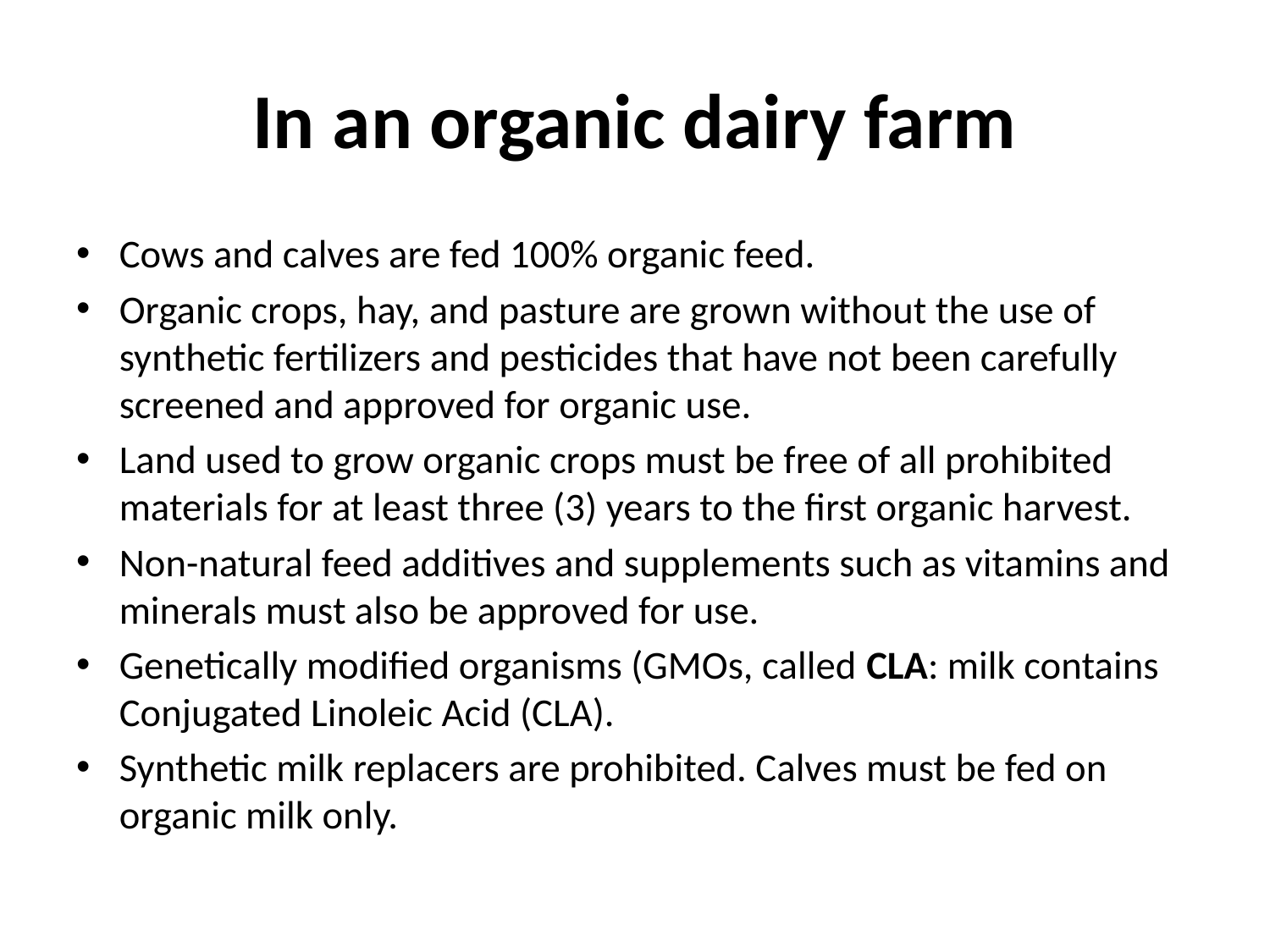

# In an organic dairy farm
Cows and calves are fed 100% organic feed.
Organic crops, hay, and pasture are grown without the use of synthetic fertilizers and pesticides that have not been carefully screened and approved for organic use.
Land used to grow organic crops must be free of all prohibited materials for at least three (3) years to the first organic harvest.
Non-natural feed additives and supplements such as vitamins and minerals must also be approved for use.
Genetically modified organisms (GMOs, called CLA: milk contains Conjugated Linoleic Acid (CLA).
Synthetic milk replacers are prohibited. Calves must be fed on organic milk only.